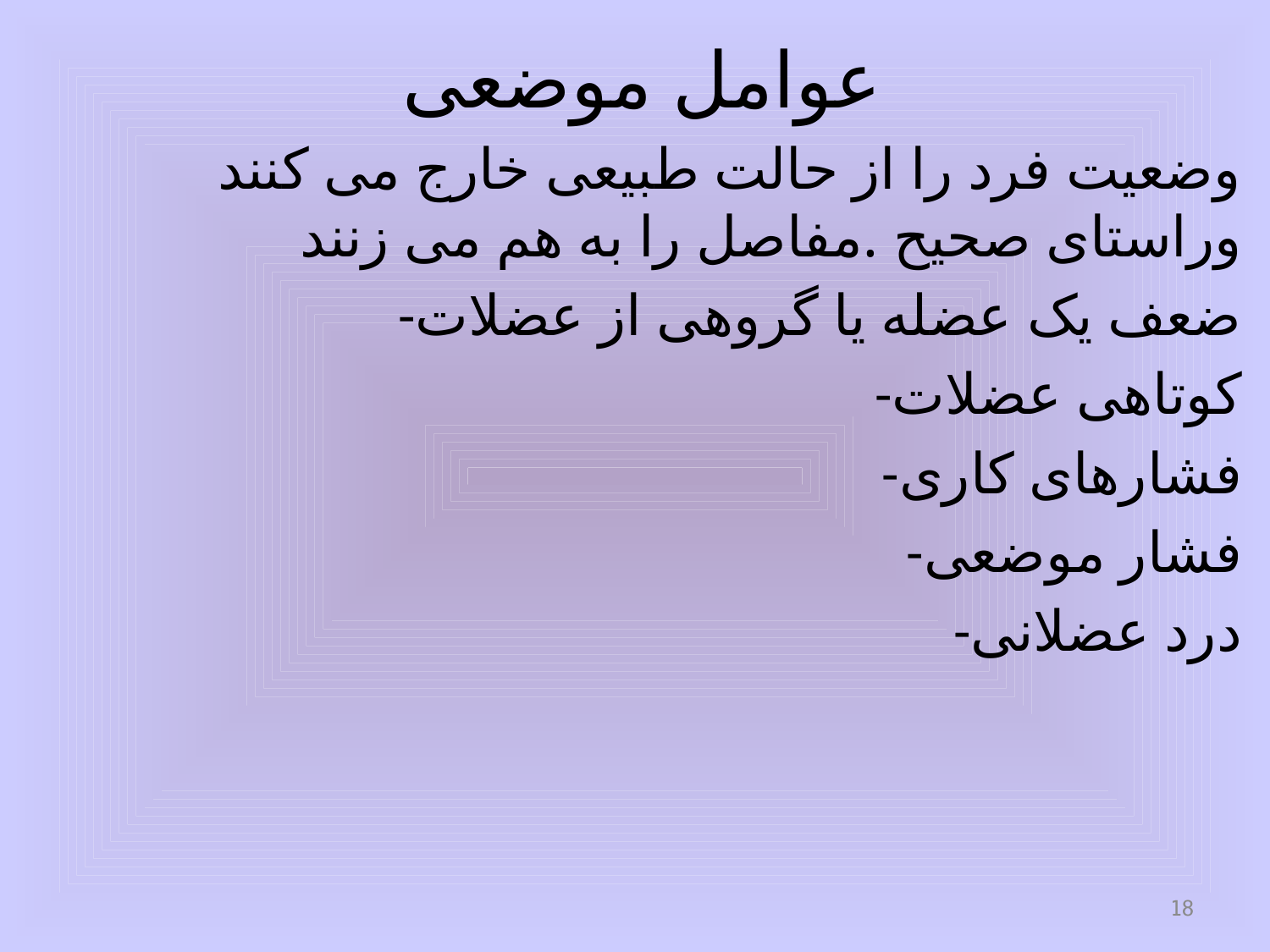

# عوامل موضعی
وضعیت فرد را از حالت طبیعی خارج می کنند وراستای صحیح .مفاصل را به هم می زنند
-ضعف یک عضله یا گروهی از عضلات
-کوتاهی عضلات
-فشارهای کاری
-فشار موضعی
-درد عضلانی
18